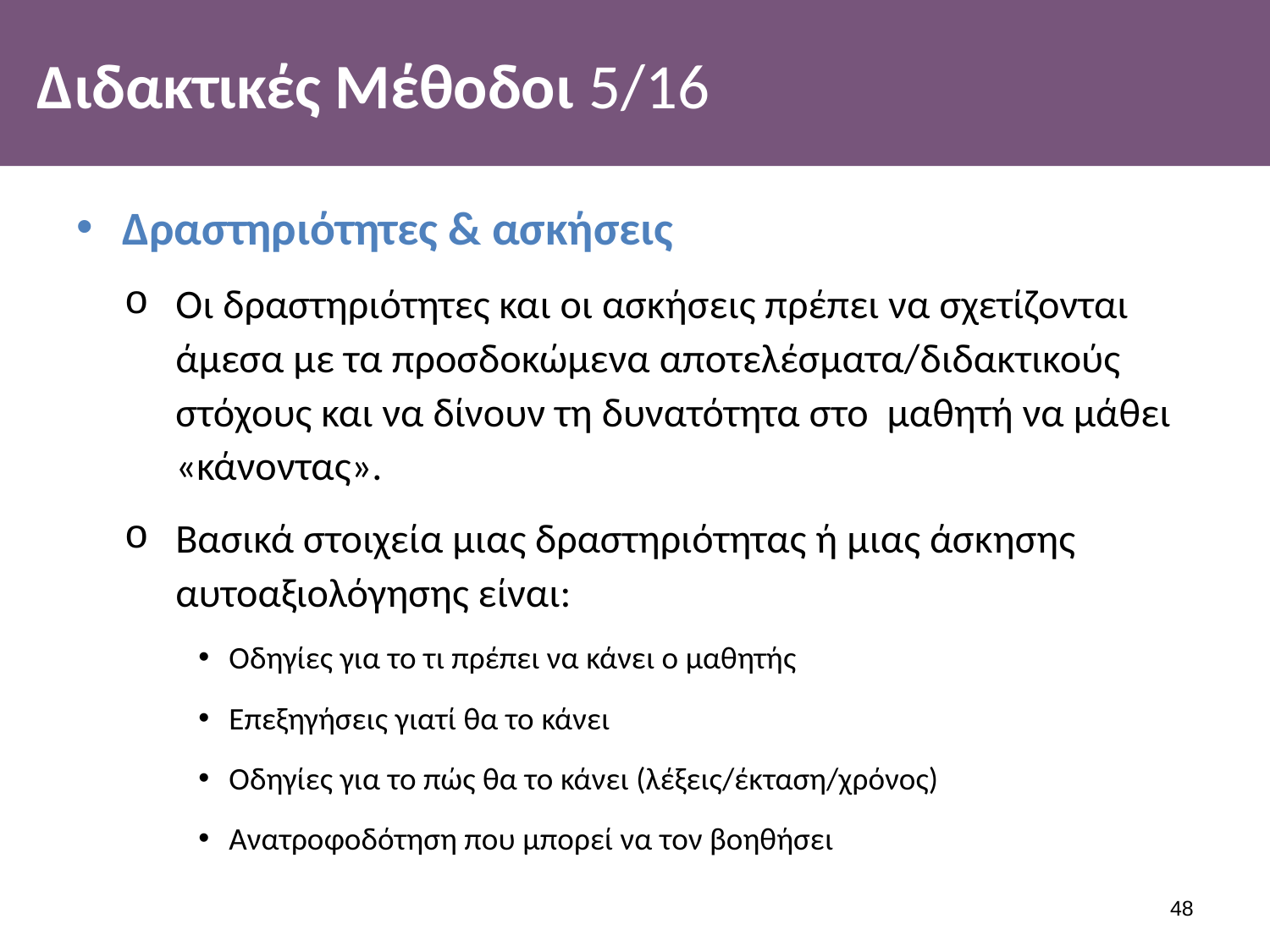

# Διδακτικές Μέθοδοι 5/16
Δραστηριότητες & ασκήσεις
Οι δραστηριότητες και οι ασκήσεις πρέπει να σχετίζονται άμεσα με τα προσδοκώμενα αποτελέσματα/διδακτικούς στόχους και να δίνουν τη δυνατότητα στο  μαθητή να μάθει «κάνοντας».
Βασικά στοιχεία μιας δραστηριότητας ή μιας άσκησης αυτοαξιολόγησης είναι:
Οδηγίες για το τι πρέπει να κάνει ο μαθητής
Επεξηγήσεις γιατί θα το κάνει
Οδηγίες για το πώς θα το κάνει (λέξεις/έκταση/χρόνος)
Ανατροφοδότηση που μπορεί να τον βοηθήσει
48